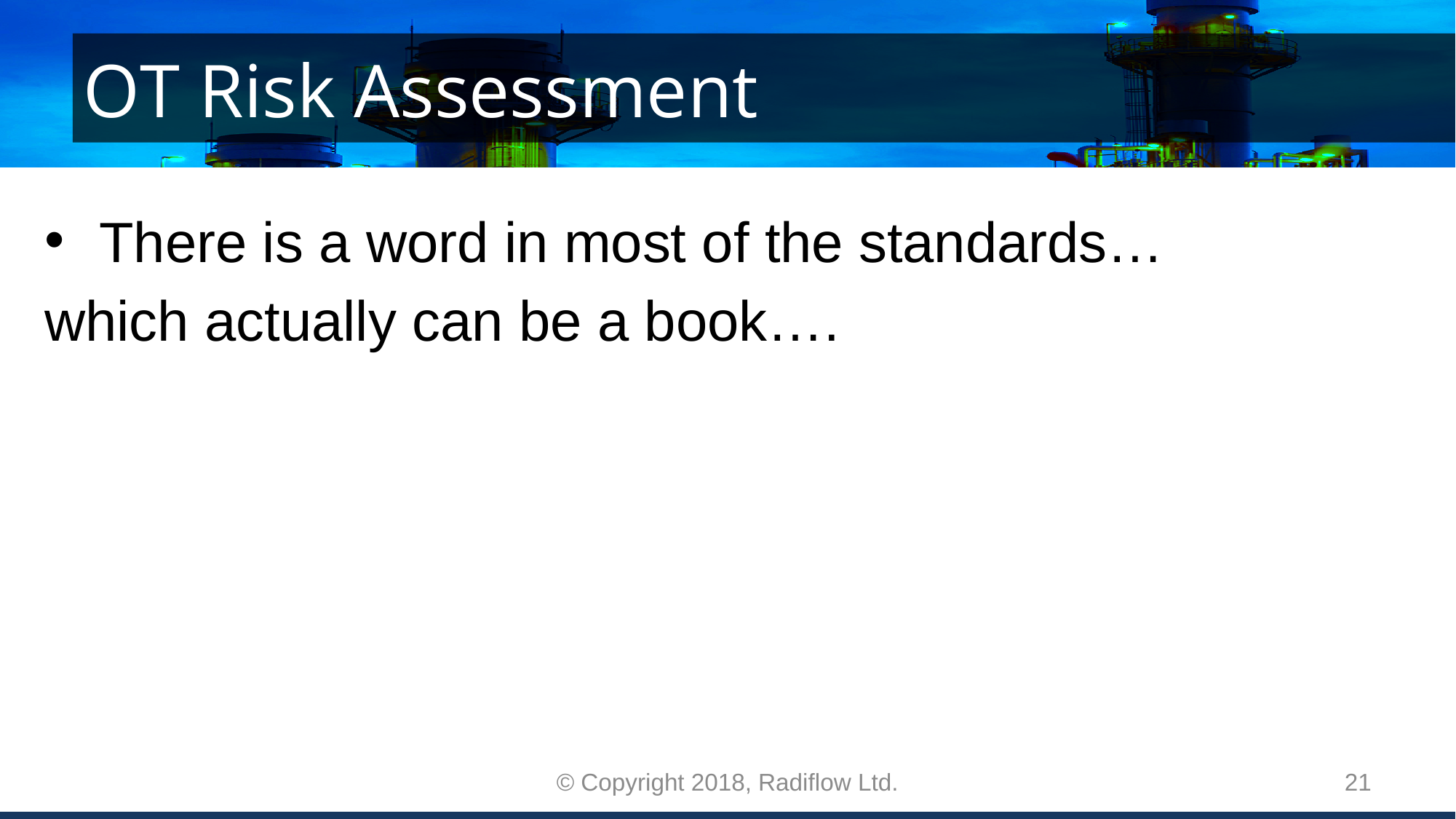

# OT Risk Assessment
There is a word in most of the standards…
which actually can be a book….
© Copyright 2018, Radiflow Ltd.
21